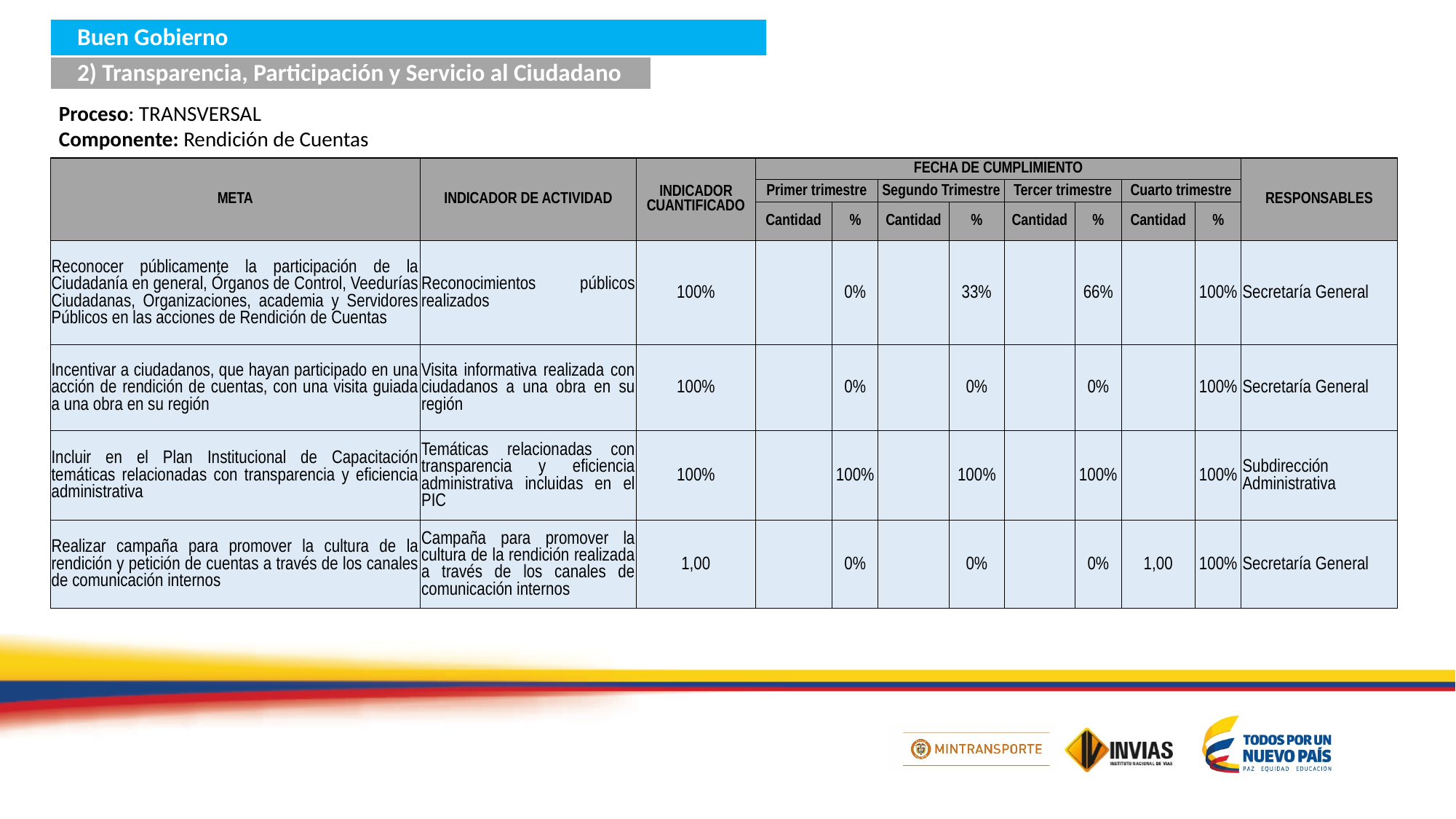

Buen Gobierno

2) Transparencia, Participación y Servicio al Ciudadano

Proceso: TRANSVERSAL
Componente: Rendición de Cuentas
| META | INDICADOR DE ACTIVIDAD | INDICADOR CUANTIFICADO | FECHA DE CUMPLIMIENTO |  |  |  |  |  |  |  | RESPONSABLES |
| --- | --- | --- | --- | --- | --- | --- | --- | --- | --- | --- | --- |
|  |  |  | Primer trimestre |  | Segundo Trimestre |  | Tercer trimestre |  | Cuarto trimestre |  |  |
|  |  |  | Cantidad | % | Cantidad | % | Cantidad | % | Cantidad | % |  |
| Reconocer públicamente la participación de la Ciudadanía en general, Órganos de Control, Veedurías Ciudadanas, Organizaciones, academia y Servidores Públicos en las acciones de Rendición de Cuentas | Reconocimientos públicos realizados | 100% |  | 0% |  | 33% |  | 66% |  | 100% | Secretaría General |
| Incentivar a ciudadanos, que hayan participado en una acción de rendición de cuentas, con una visita guiada a una obra en su región | Visita informativa realizada con ciudadanos a una obra en su región | 100% |  | 0% |  | 0% |  | 0% |  | 100% | Secretaría General |
| Incluir en el Plan Institucional de Capacitación temáticas relacionadas con transparencia y eficiencia administrativa | Temáticas relacionadas con transparencia y eficiencia administrativa incluidas en el PIC | 100% |  | 100% |  | 100% |  | 100% |  | 100% | Subdirección Administrativa |
| Realizar campaña para promover la cultura de la rendición y petición de cuentas a través de los canales de comunicación internos | Campaña para promover la cultura de la rendición realizada a través de los canales de comunicación internos | 1,00 |  | 0% |  | 0% |  | 0% | 1,00 | 100% | Secretaría General |